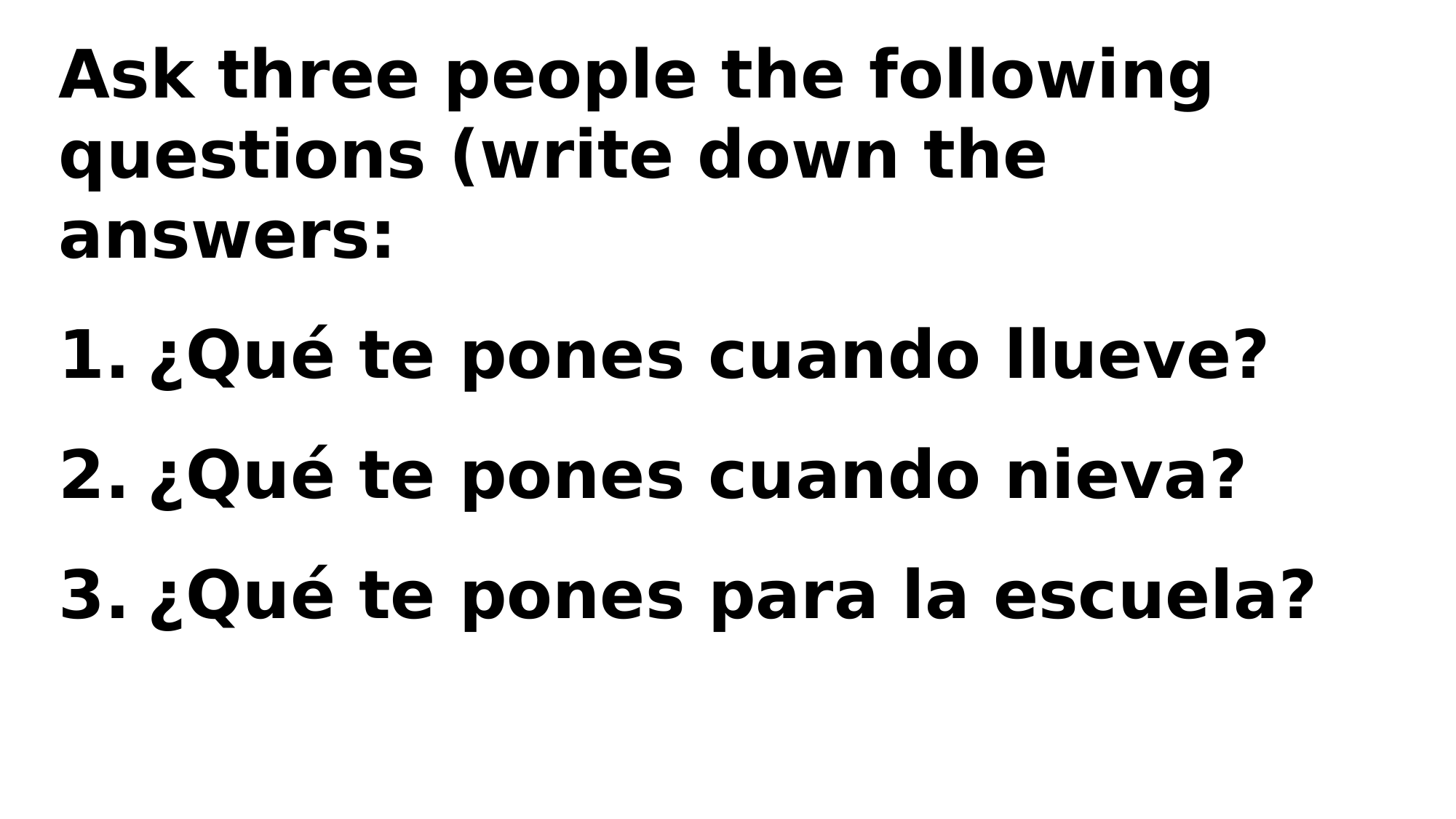

Ask three people the following questions (write down the answers:
¿Qué te pones cuando llueve?
¿Qué te pones cuando nieva?
¿Qué te pones para la escuela?